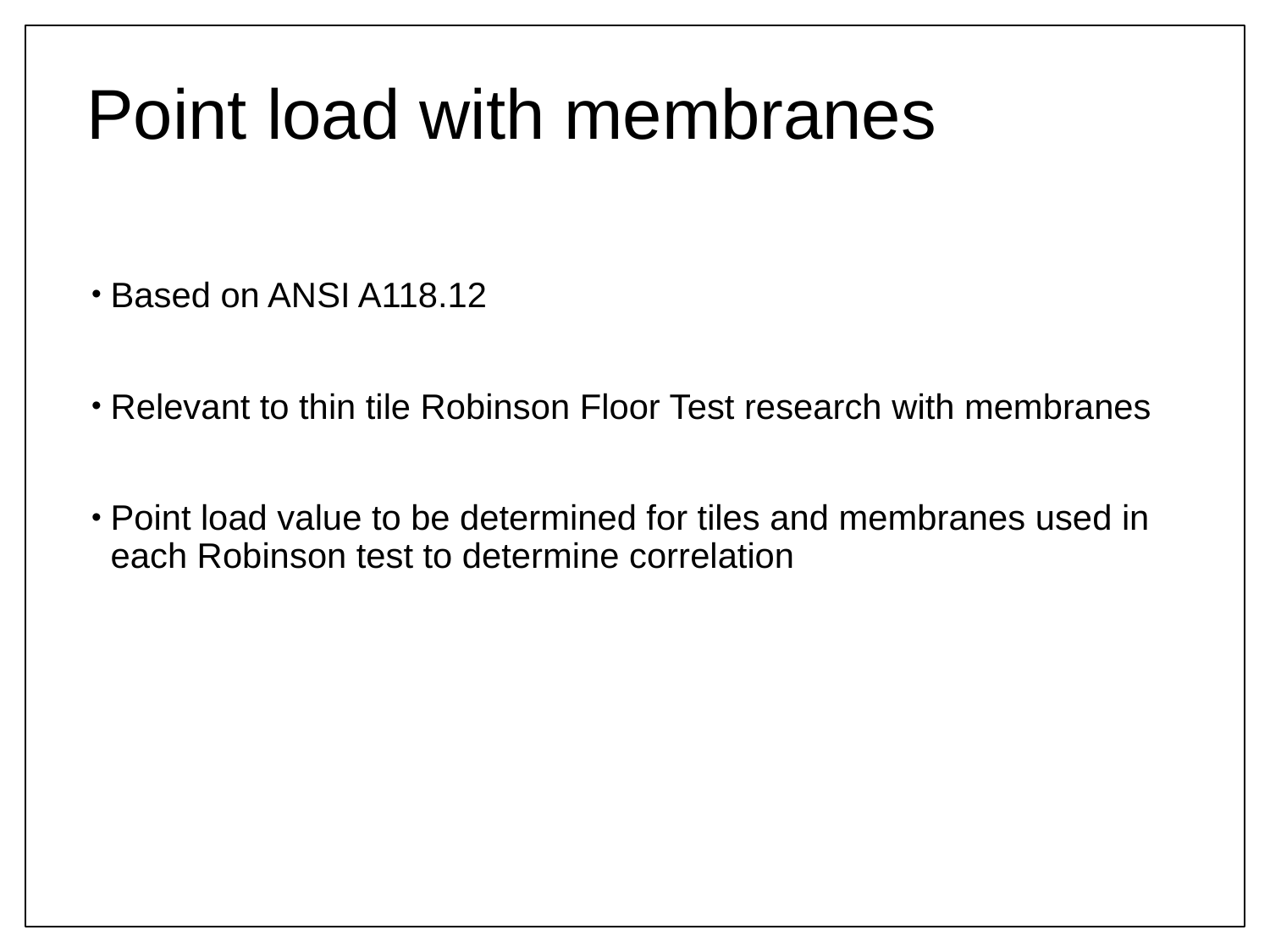

# Point load with membranes
Based on ANSI A118.12

Relevant to thin tile Robinson Floor Test research with membranes

Point load value to be determined for tiles and membranes used in each Robinson test to determine correlation